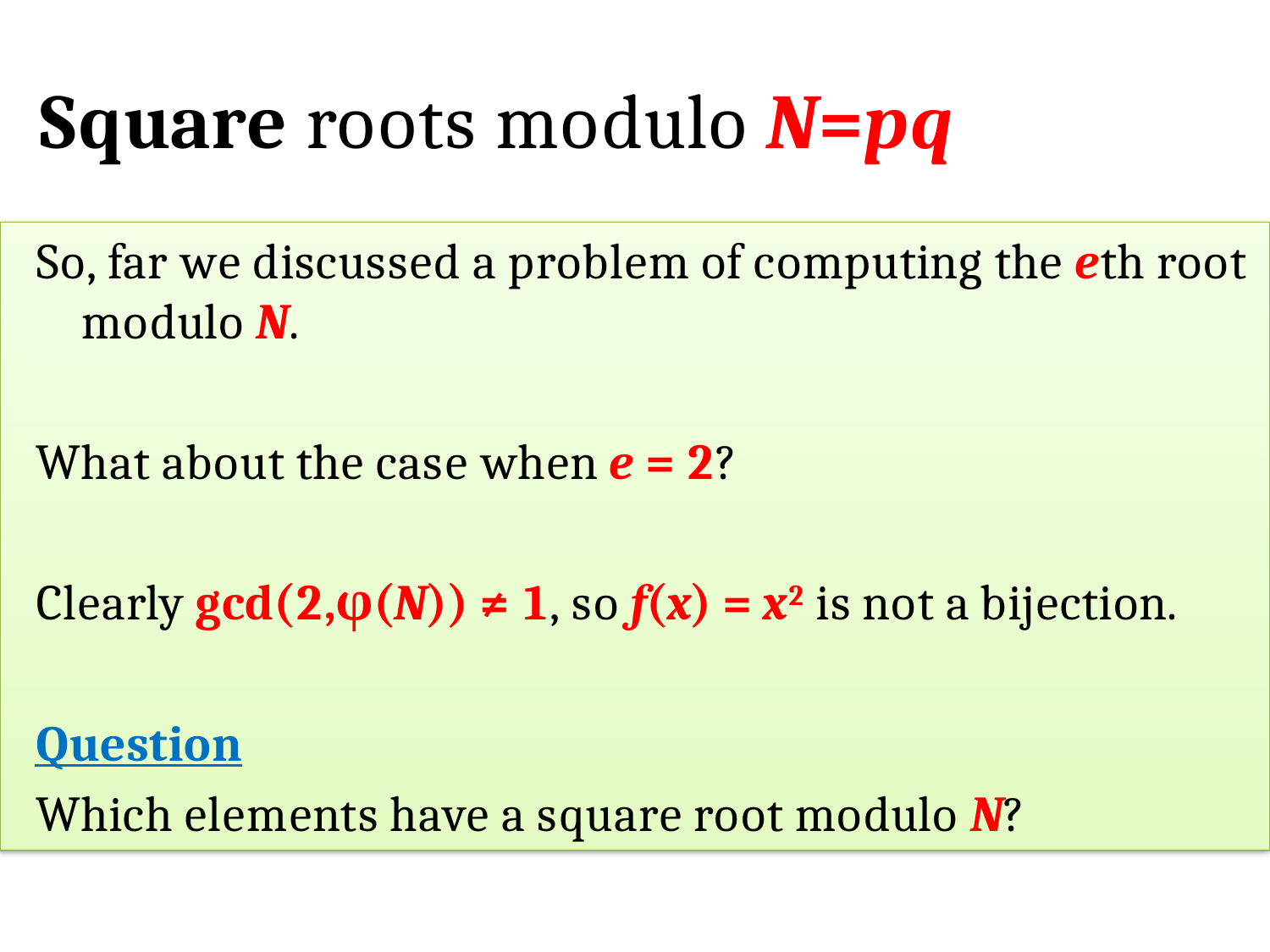

# Square roots modulo N=pq
So, far we discussed a problem of computing the eth root modulo N.

What about the case when e = 2?

Clearly gcd(2,φ(N)) ≠ 1, so f(x) = x2 is not a bijection.

Question
Which elements have a square root modulo N?